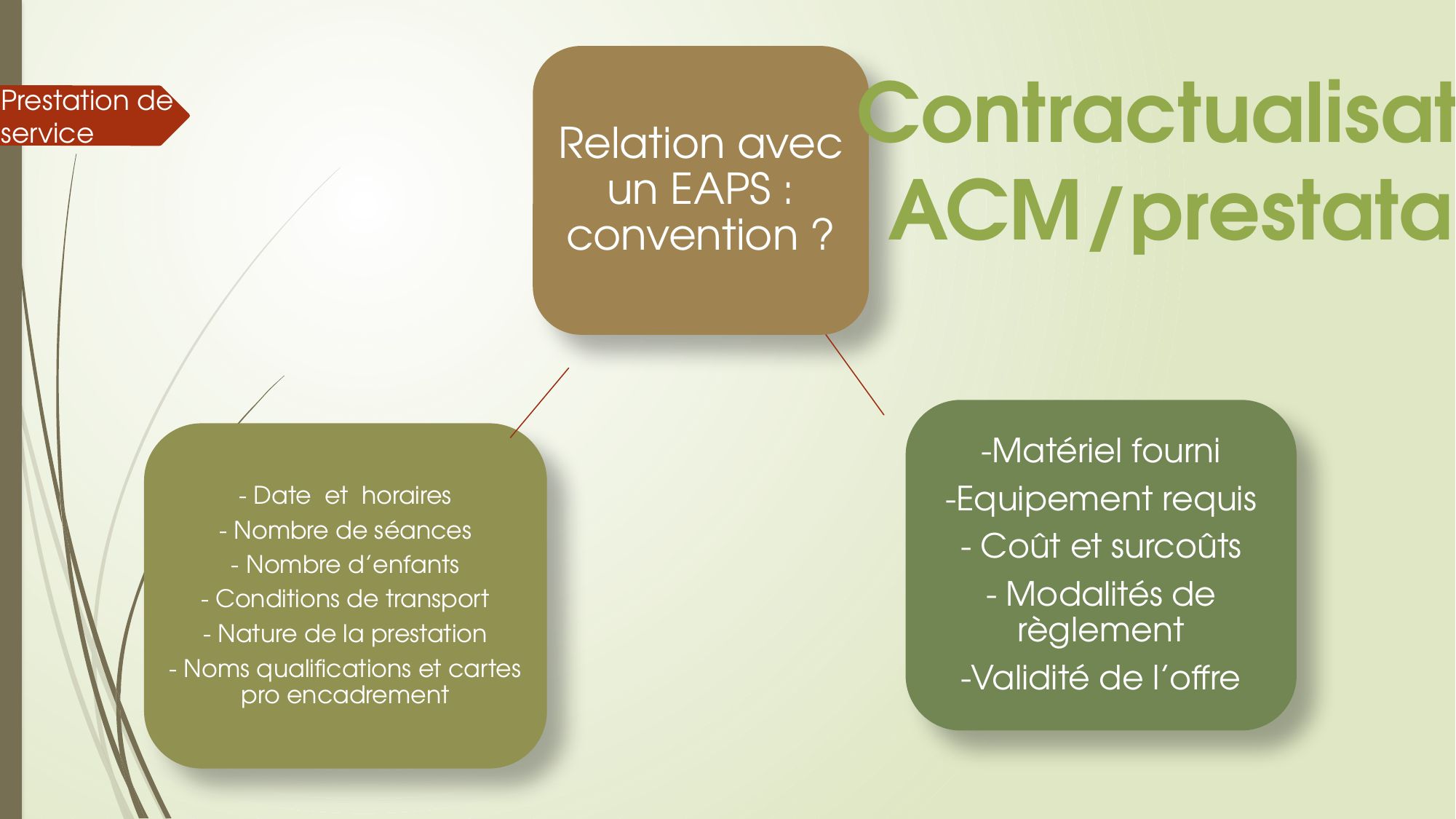

Relation avec un EAPS : convention ?
Contractualisation
ACM/prestataire
Prestation de service

-Matériel fourni
-Equipement requis
- Coût et surcoûts
- Modalités de règlement
-Validité de l’offre

- Date  et  horaires
- Nombre de séances
- Nombre d’enfants
- Conditions de transport
- Nature de la prestation
- Noms qualifications et cartes pro encadrement